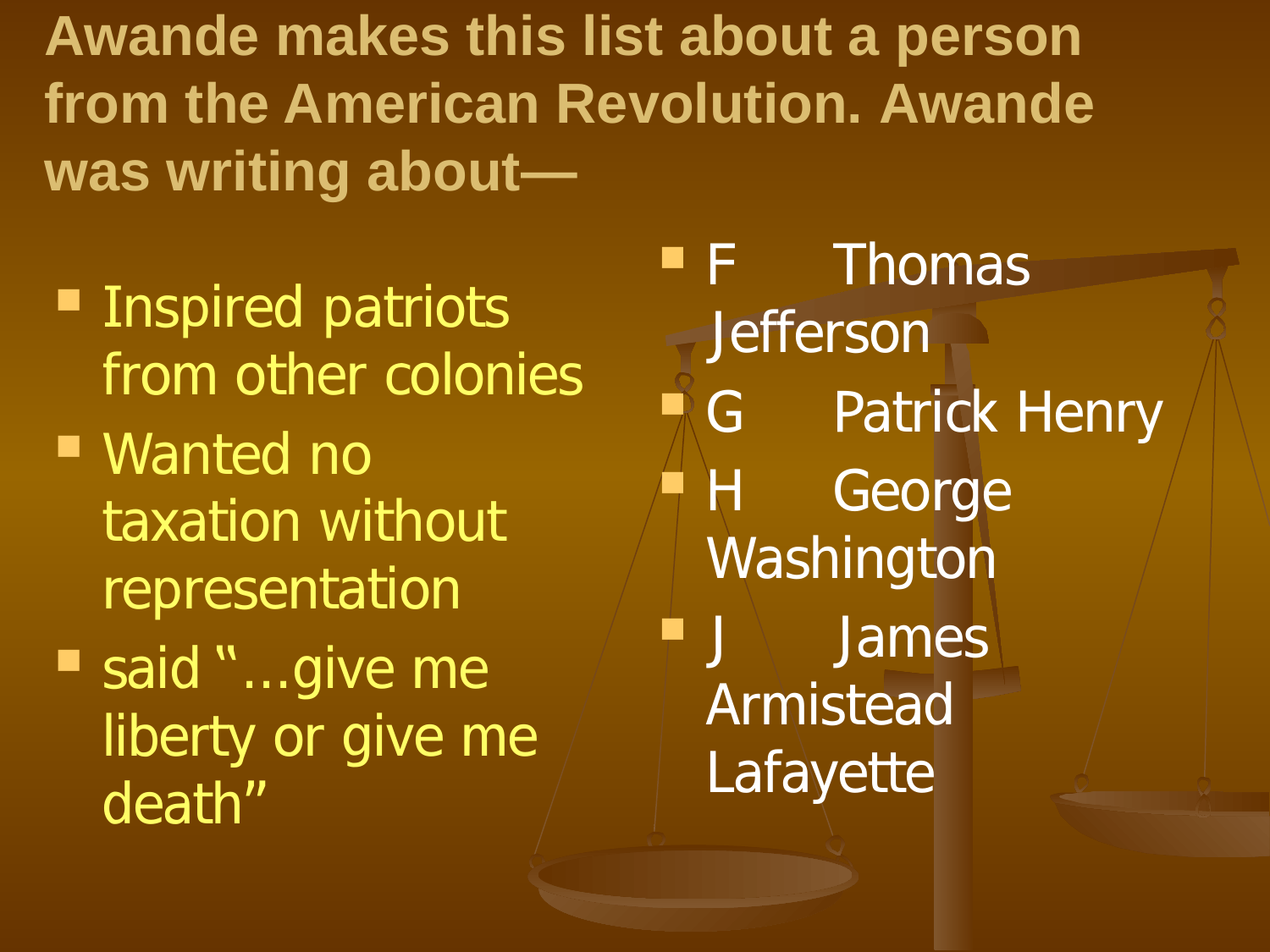

# Awande makes this list about a person from the American Revolution. Awande was writing about—
F	Thomas Jefferson
G	Patrick Henry
H	George Washington
J	James Armistead Lafayette
Inspired patriots from other colonies
Wanted no taxation without representation
said “...give me liberty or give me death”